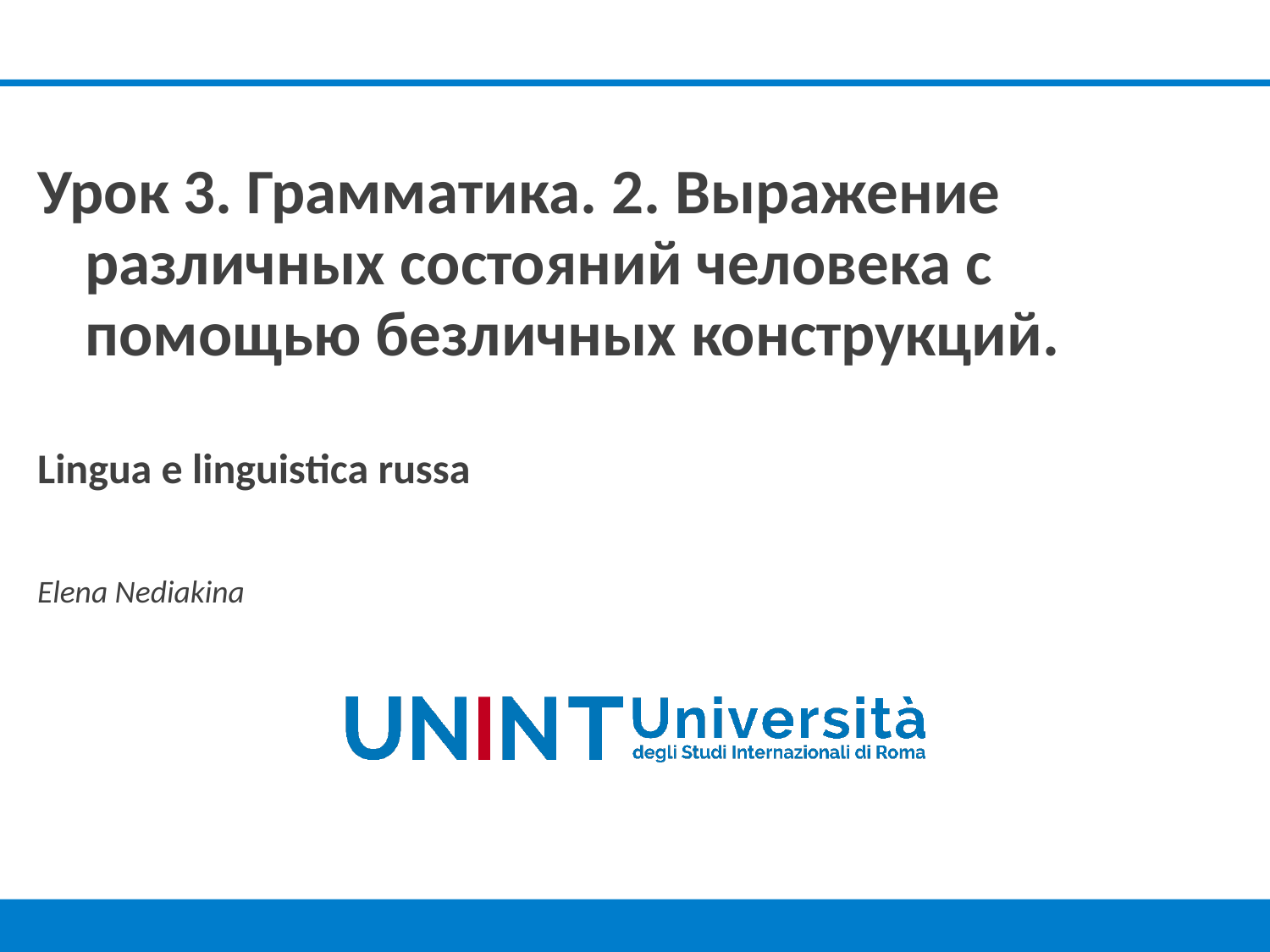

Урок 3. Грамматика. 2. Выражение различных состояний человека с помощью безличных конструкций.
Lingua e linguistica russa
Elena Nediakina